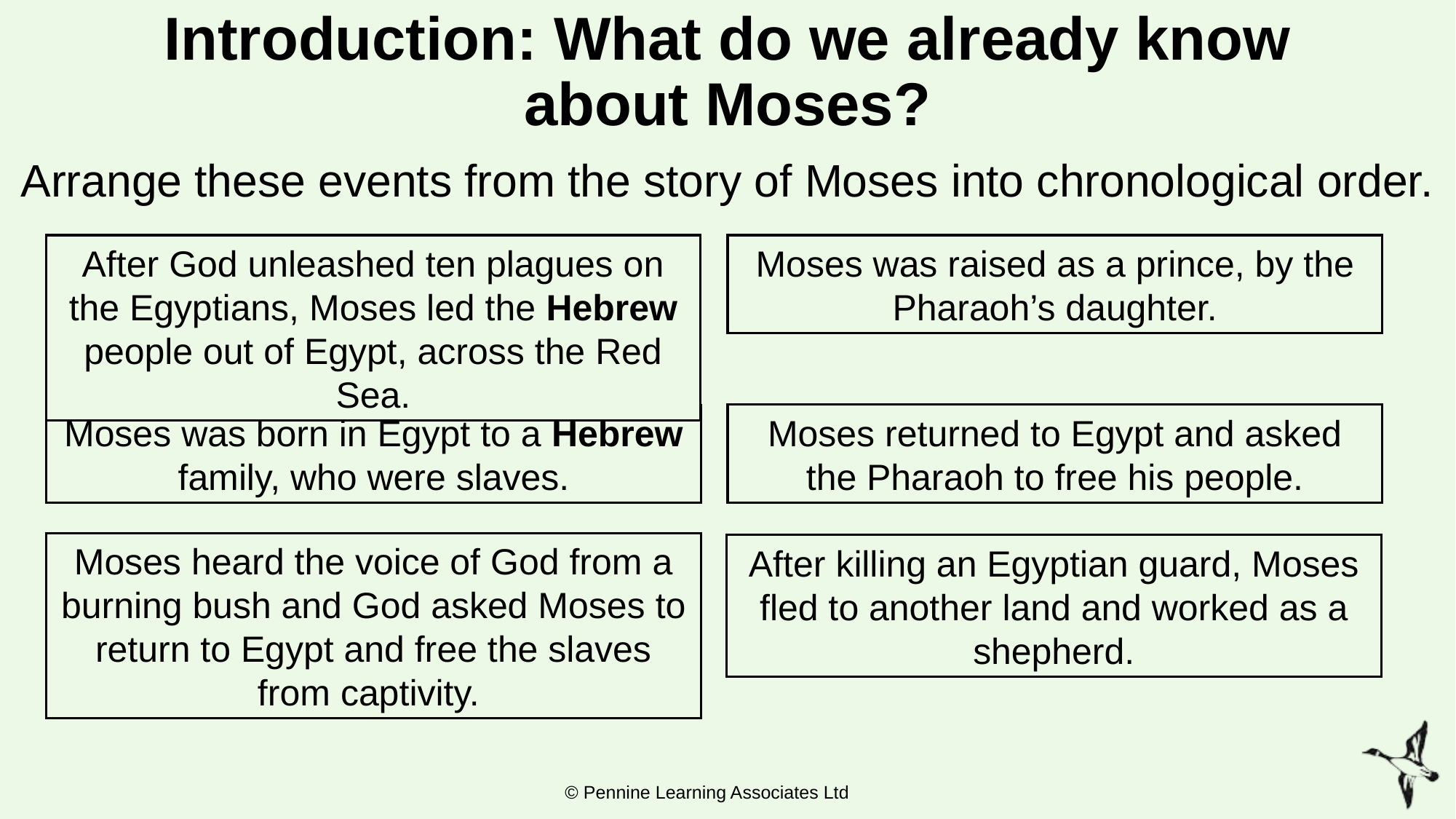

# Introduction: What do we already know about Moses?
Arrange these events from the story of Moses into chronological order.
After God unleashed ten plagues on the Egyptians, Moses led the Hebrew people out of Egypt, across the Red Sea.
Moses was raised as a prince, by the Pharaoh’s daughter.
Moses returned to Egypt and asked the Pharaoh to free his people.
Moses was born in Egypt to a Hebrew family, who were slaves.
Moses heard the voice of God from a burning bush and God asked Moses to return to Egypt and free the slaves from captivity.
After killing an Egyptian guard, Moses fled to another land and worked as a shepherd.